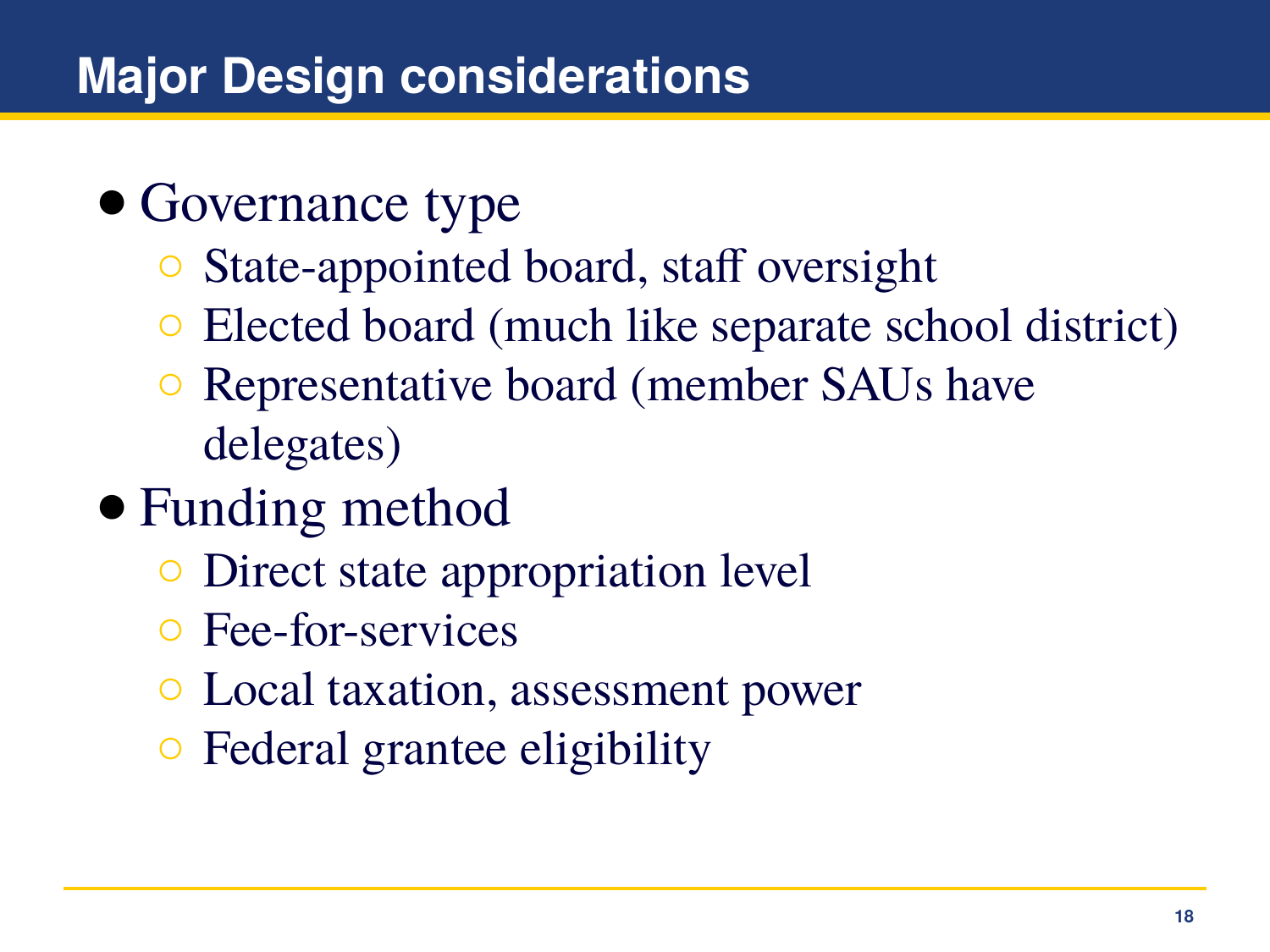

# Major Design considerations
Governance type
State-appointed board, staff oversight
Elected board (much like separate school district)
Representative board (member SAUs have delegates)
Funding method
Direct state appropriation level
Fee-for-services
Local taxation, assessment power
Federal grantee eligibility
18